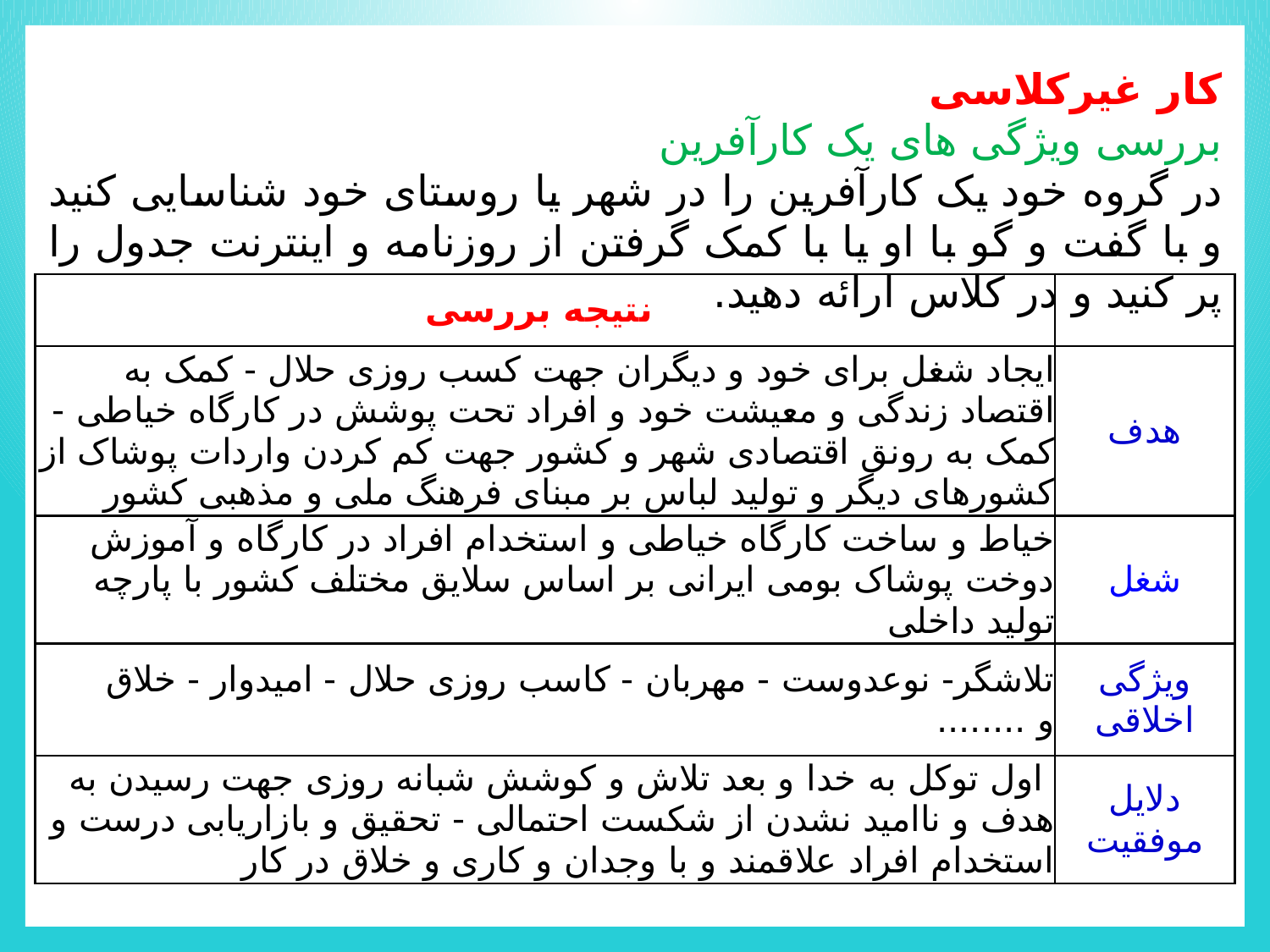

کار غیرکلاسی
بررسی ویژگی های یک کارآفرین
در گروه خود یک کارآفرین را در شهر یا روستای خود شناسایی کنید و با گفت و گو با او یا با کمک گرفتن از روزنامه و اینترنت جدول را پر کنید و در کلاس ارائه دهید.
| نتیجه بررسی |  |
| --- | --- |
| ایجاد شغل برای خود و دیگران جهت کسب روزی حلال - کمک به اقتصاد زندگی و معیشت خود و افراد تحت پوشش در کارگاه خیاطی - کمک به رونق اقتصادی شهر و کشور جهت کم کردن واردات پوشاک از کشورهای دیگر و تولید لباس بر مبنای فرهنگ ملی و مذهبی کشور | هدف |
| خیاط و ساخت کارگاه خیاطی و استخدام افراد در کارگاه و آموزش دوخت پوشاک بومی ایرانی بر اساس سلایق مختلف کشور با پارچه تولید داخلی | شغل |
| تلاشگر- نوعدوست - مهربان - کاسب روزی حلال - امیدوار - خلاق و ........ | ویژگی اخلاقی |
| اول توکل به خدا و بعد تلاش و کوشش شبانه روزی جهت رسیدن به هدف و ناامید نشدن از شکست احتمالی - تحقیق و بازاریابی درست و استخدام افراد علاقمند و با وجدان و کاری و خلاق در کار | دلایل موفقیت |